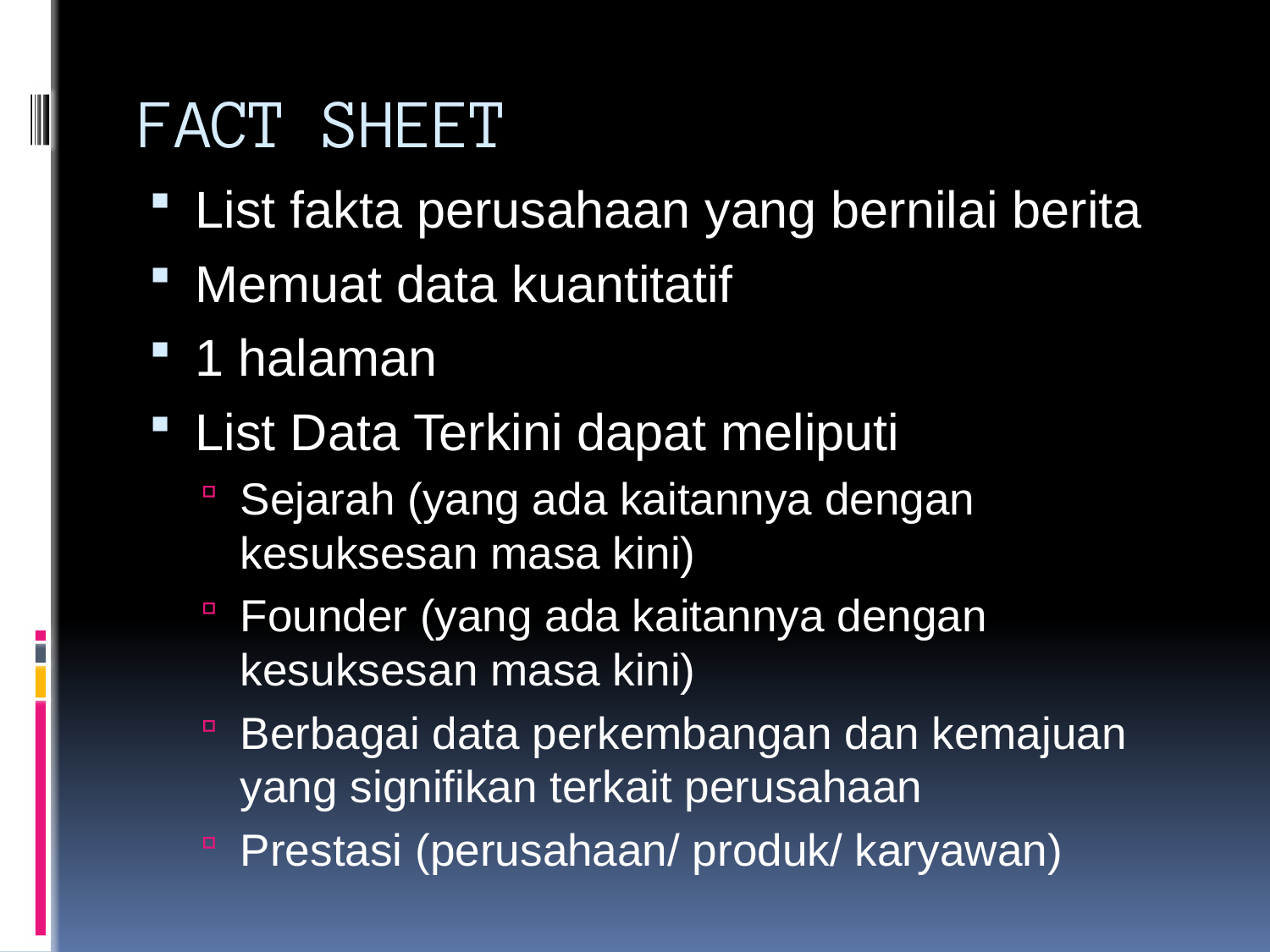

# FACT SHEET
List fakta perusahaan yang bernilai berita
Memuat data kuantitatif
1 halaman
List Data Terkini dapat meliputi
Sejarah (yang ada kaitannya dengan kesuksesan masa kini)
Founder (yang ada kaitannya dengan kesuksesan masa kini)
Berbagai data perkembangan dan kemajuan yang signifikan terkait perusahaan
Prestasi (perusahaan/ produk/ karyawan)